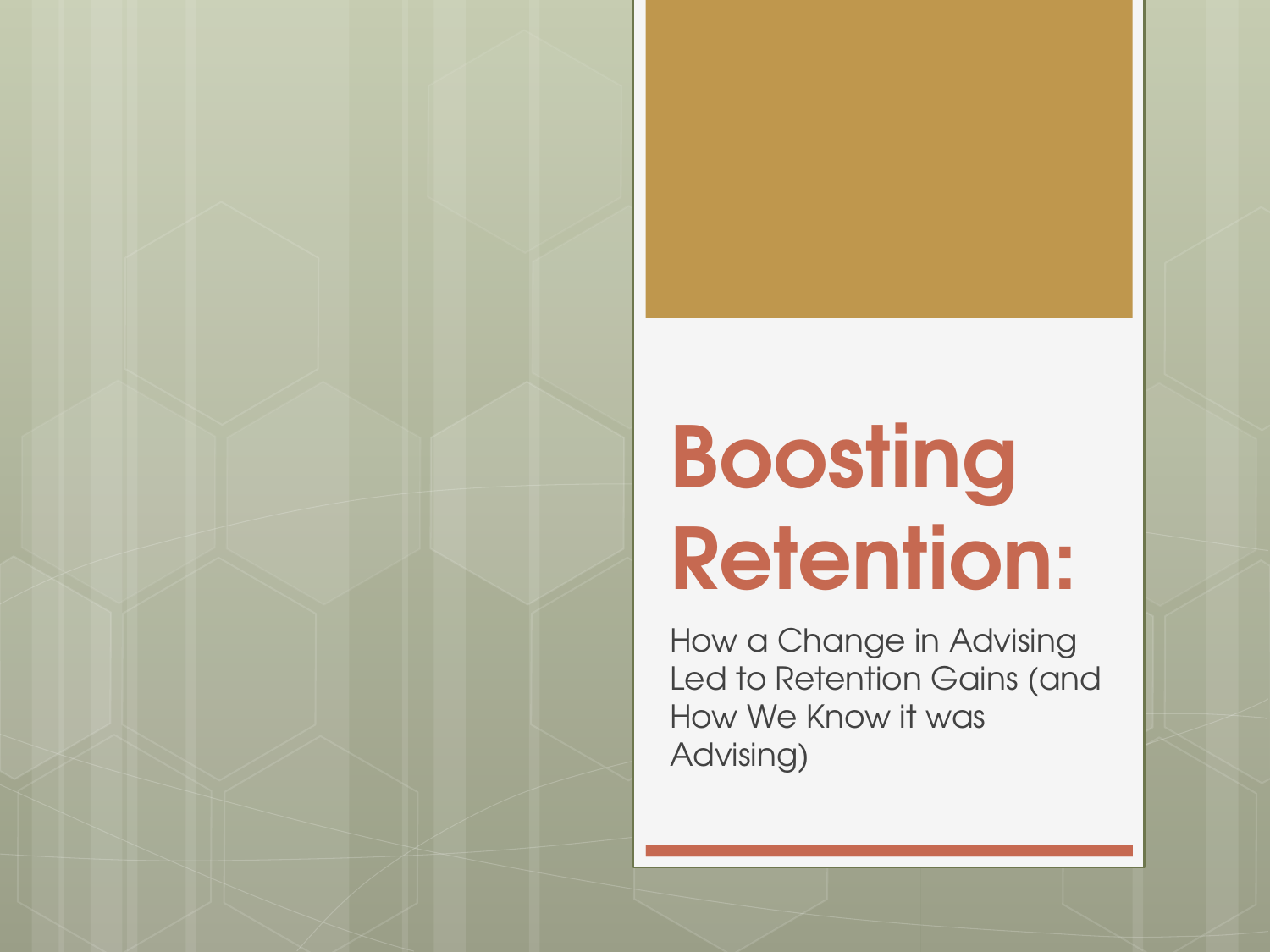

# Boosting Retention:
How a Change in Advising Led to Retention Gains (and How We Know it was Advising)